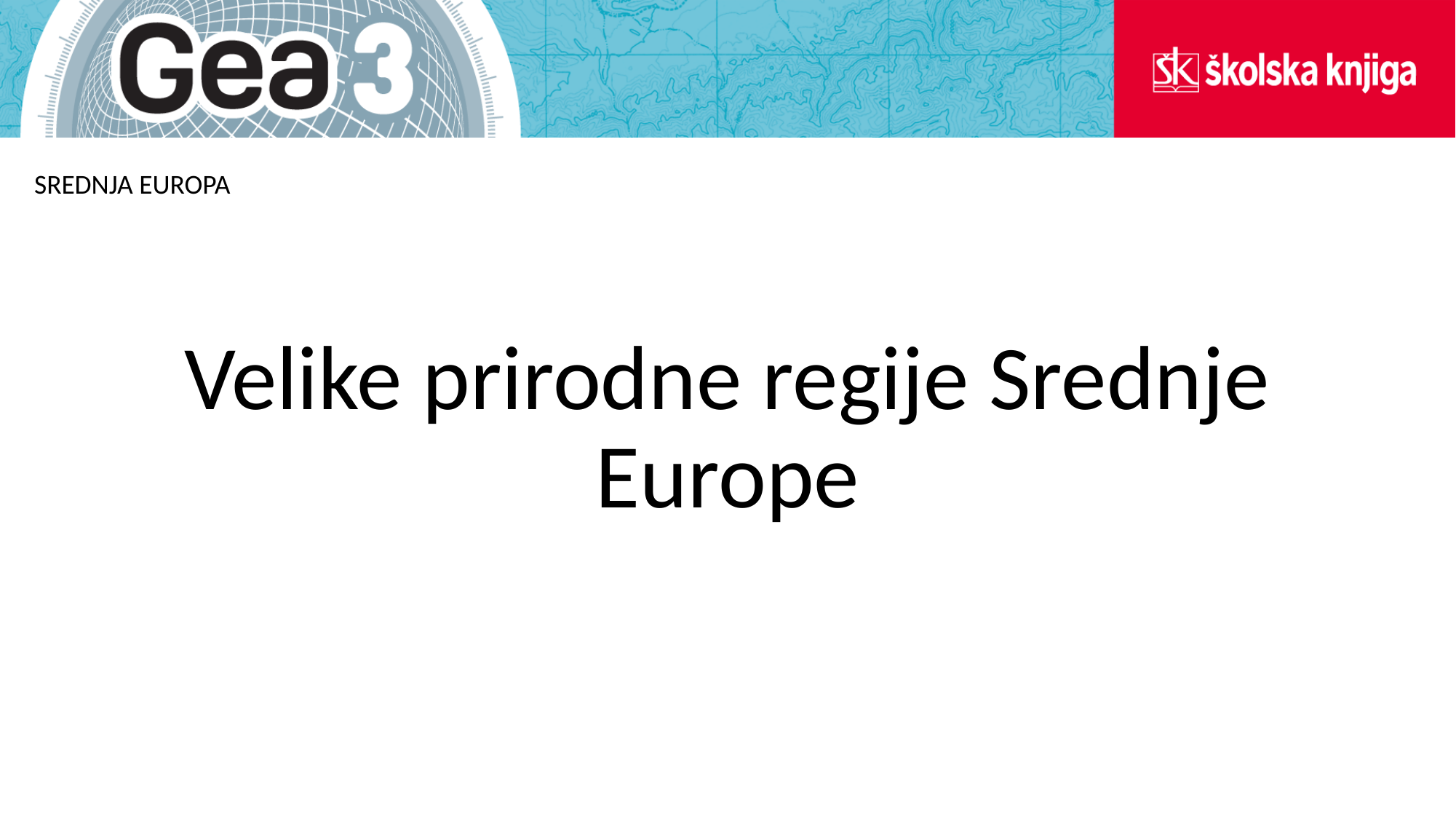

SREDNJA EUROPA
# Velike prirodne regije Srednje Europe